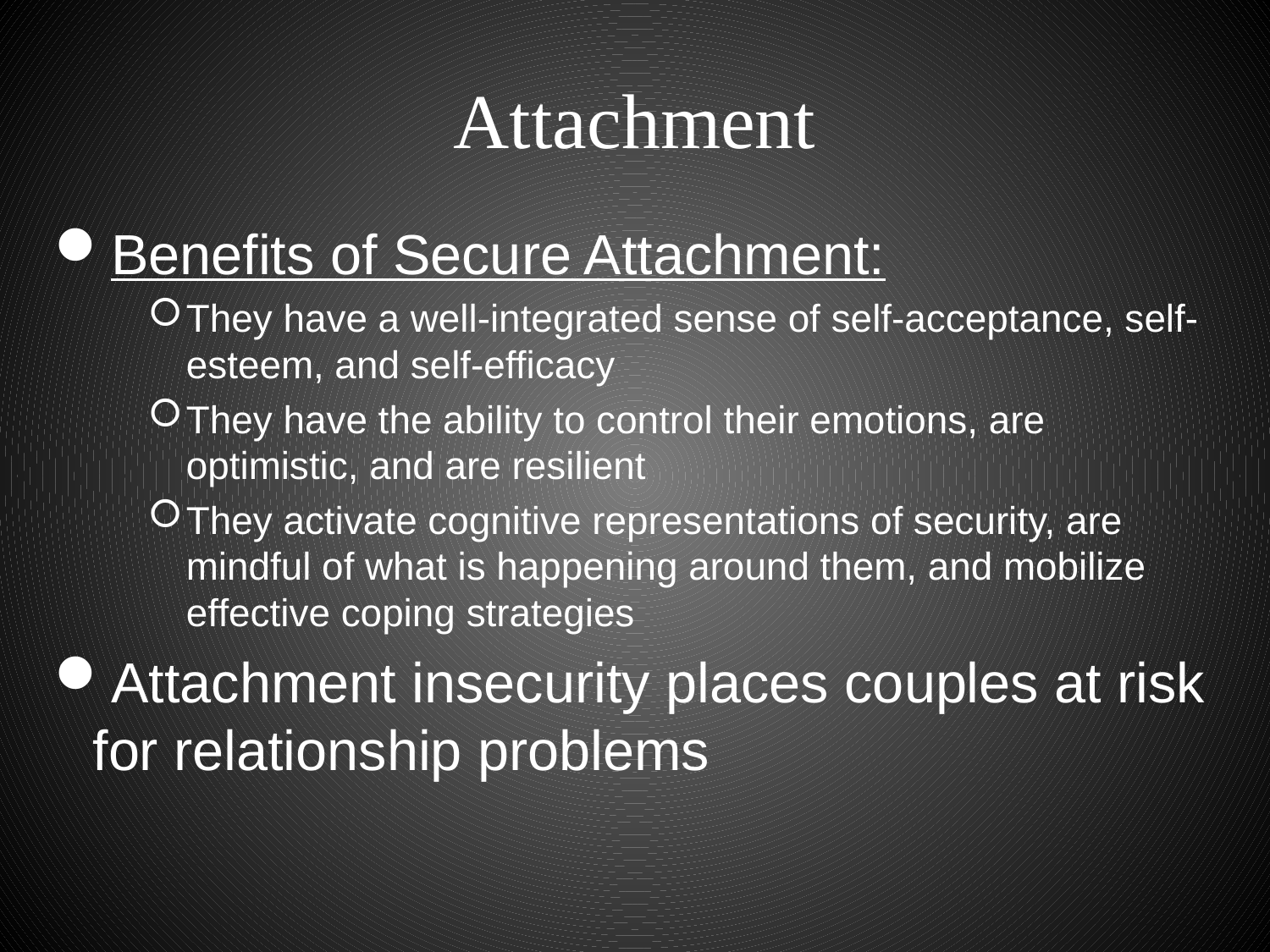

# Attachment
Benefits of Secure Attachment:
They have a well-integrated sense of self-acceptance, self-esteem, and self-efficacy
They have the ability to control their emotions, are optimistic, and are resilient
They activate cognitive representations of security, are mindful of what is happening around them, and mobilize effective coping strategies
Attachment insecurity places couples at risk for relationship problems